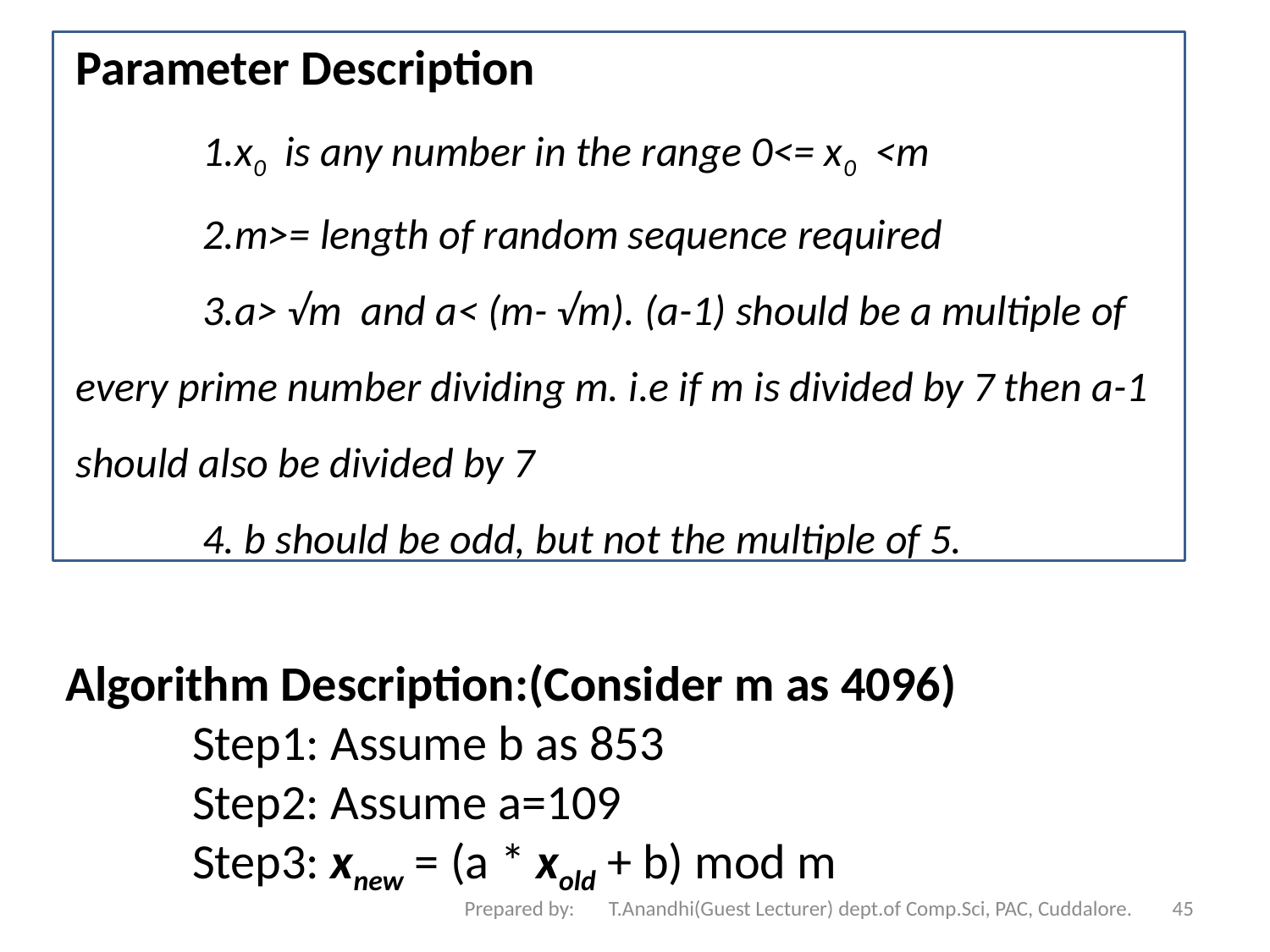

Parameter Description
	1.x0  is any number in the range 0<= x0  <m
	2.m>= length of random sequence required
	3.a> √m  and a< (m- √m). (a-1) should be a multiple of every prime number dividing m. i.e if m is divided by 7 then a-1 should also be divided by 7
	4. b should be odd, but not the multiple of 5.

Algorithm Description:(Consider m as 4096)
	Step1: Assume b as 853
	Step2: Assume a=109
	Step3: xnew = (a * xold + b) mod m

Prepared by:       T.Anandhi(Guest Lecturer) dept.of Comp.Sci, PAC, Cuddalore.
45